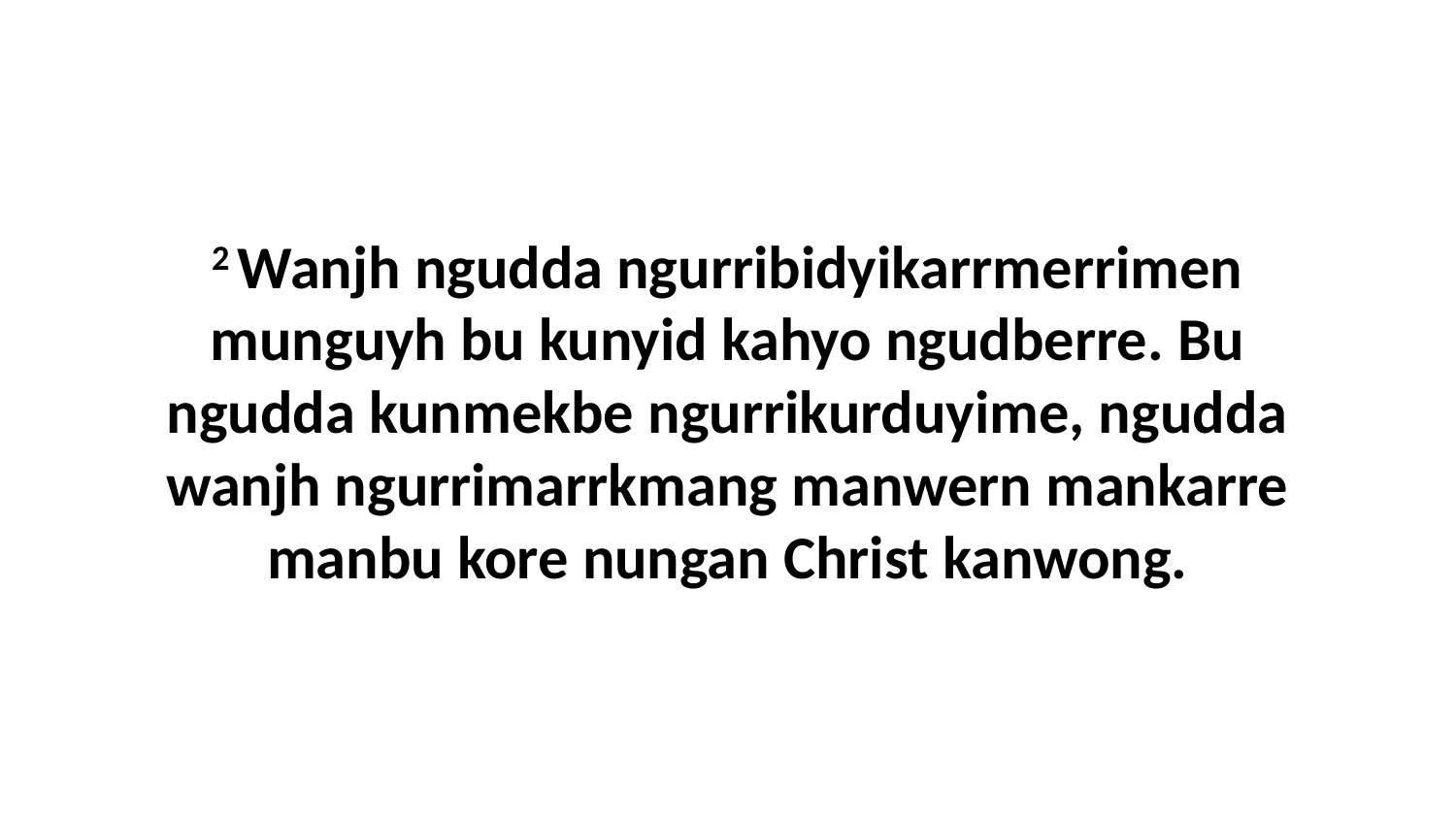

2 Wanjh ngudda ngurribidyikarrmerrimen munguyh bu kunyid kahyo ngudberre. Bu ngudda kunmekbe ngurrikurduyime, ngudda wanjh ngurrimarrkmang manwern mankarre manbu kore nungan Christ kanwong.